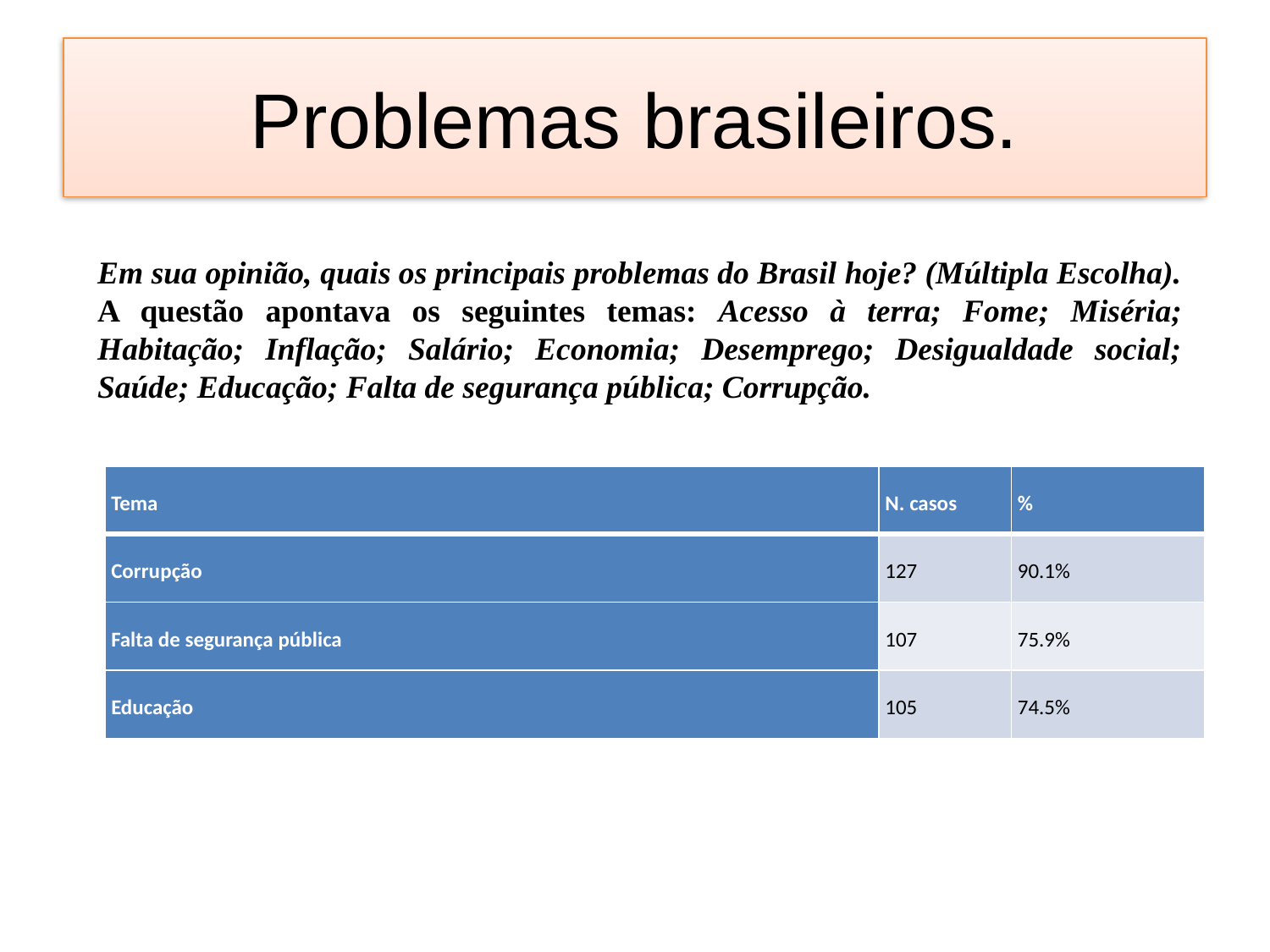

# Problemas brasileiros.
Em sua opinião, quais os principais problemas do Brasil hoje? (Múltipla Escolha).
A questão apontava os seguintes temas: Acesso à terra; Fome; Miséria; Habitação; Inflação; Salário; Economia; Desemprego; Desigualdade social; Saúde; Educação; Falta de segurança pública; Corrupção.
| Tema | N. casos | % |
| --- | --- | --- |
| Corrupção | 127 | 90.1% |
| Falta de segurança pública | 107 | 75.9% |
| Educação | 105 | 74.5% |